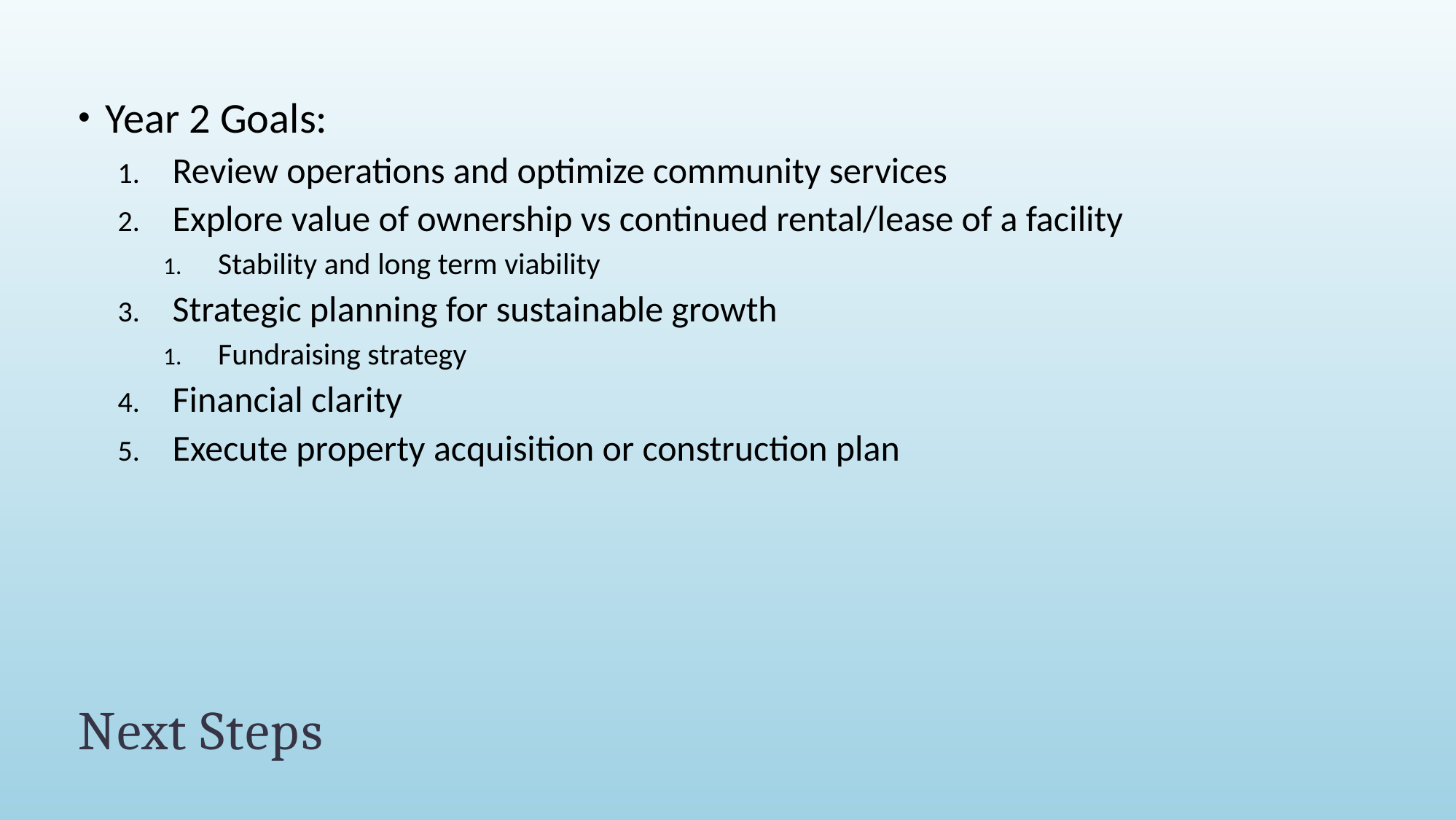

Year 2 Goals:
Review operations and optimize community services
Explore value of ownership vs continued rental/lease of a facility
Stability and long term viability
Strategic planning for sustainable growth
Fundraising strategy
Financial clarity
Execute property acquisition or construction plan
# Next Steps